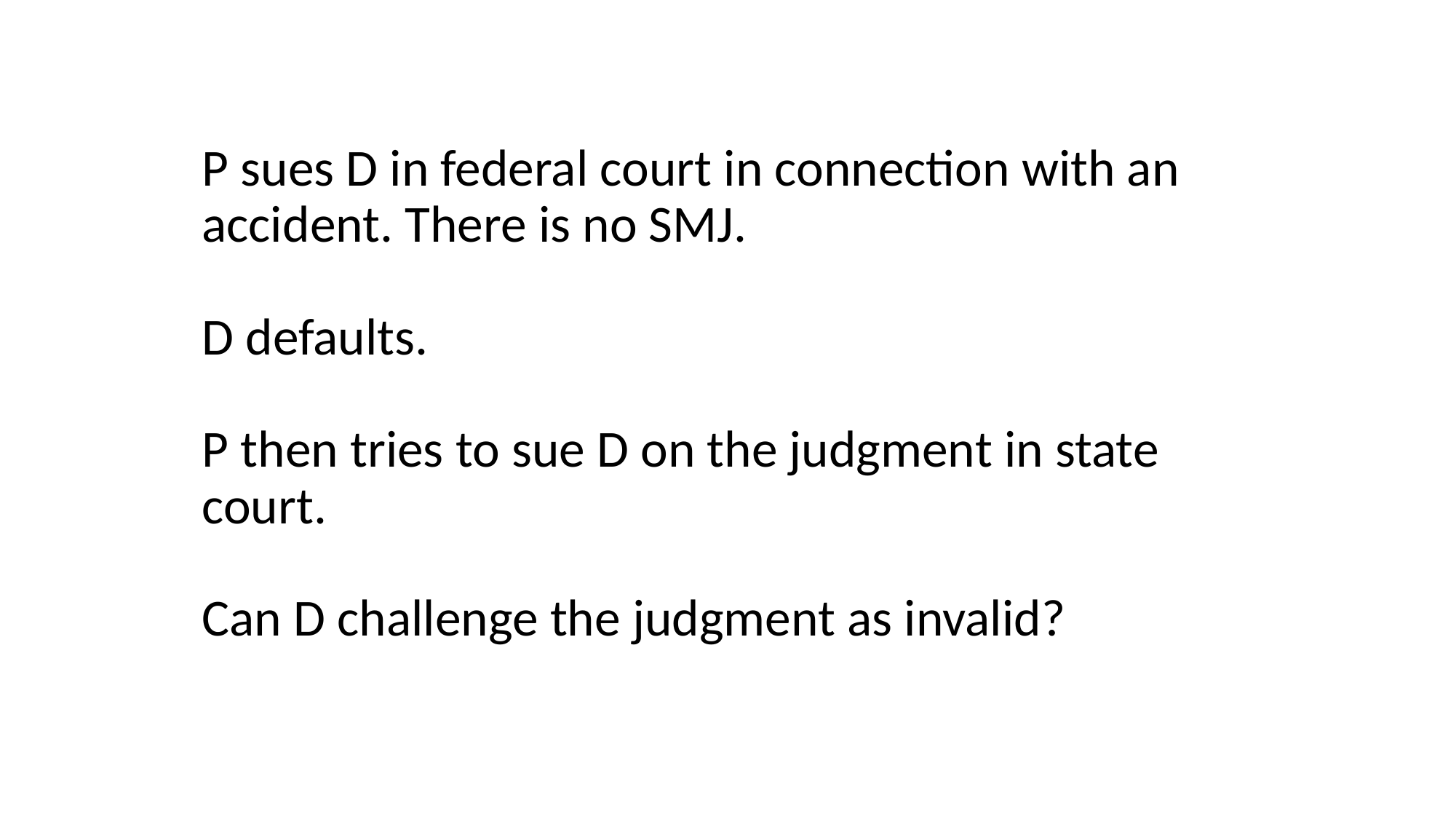

# P sues D in federal court in connection with an accident. There is no SMJ. D defaults. P then tries to sue D on the judgment in state court. Can D challenge the judgment as invalid?